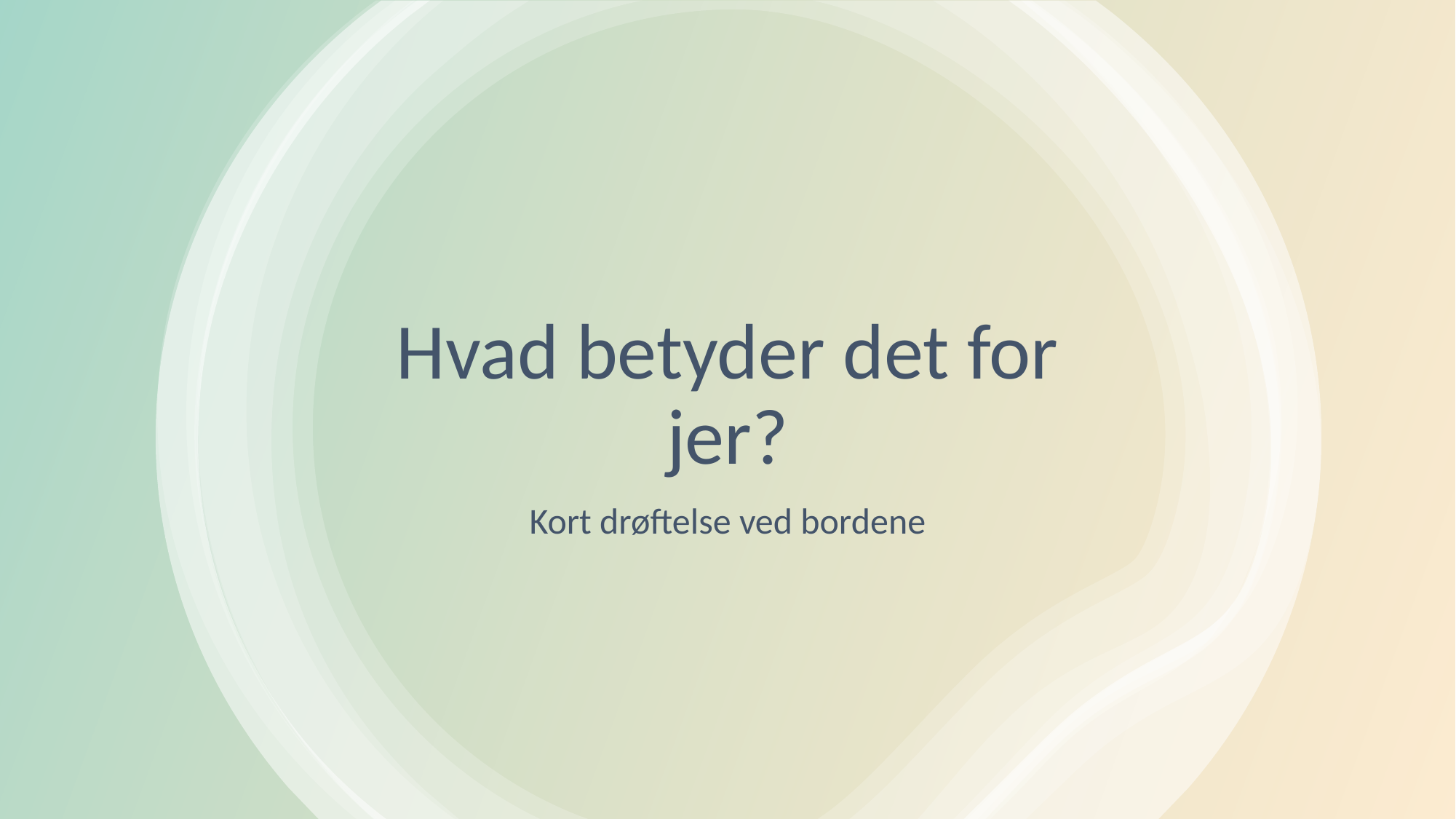

# Hvad betyder det for jer?
Kort drøftelse ved bordene